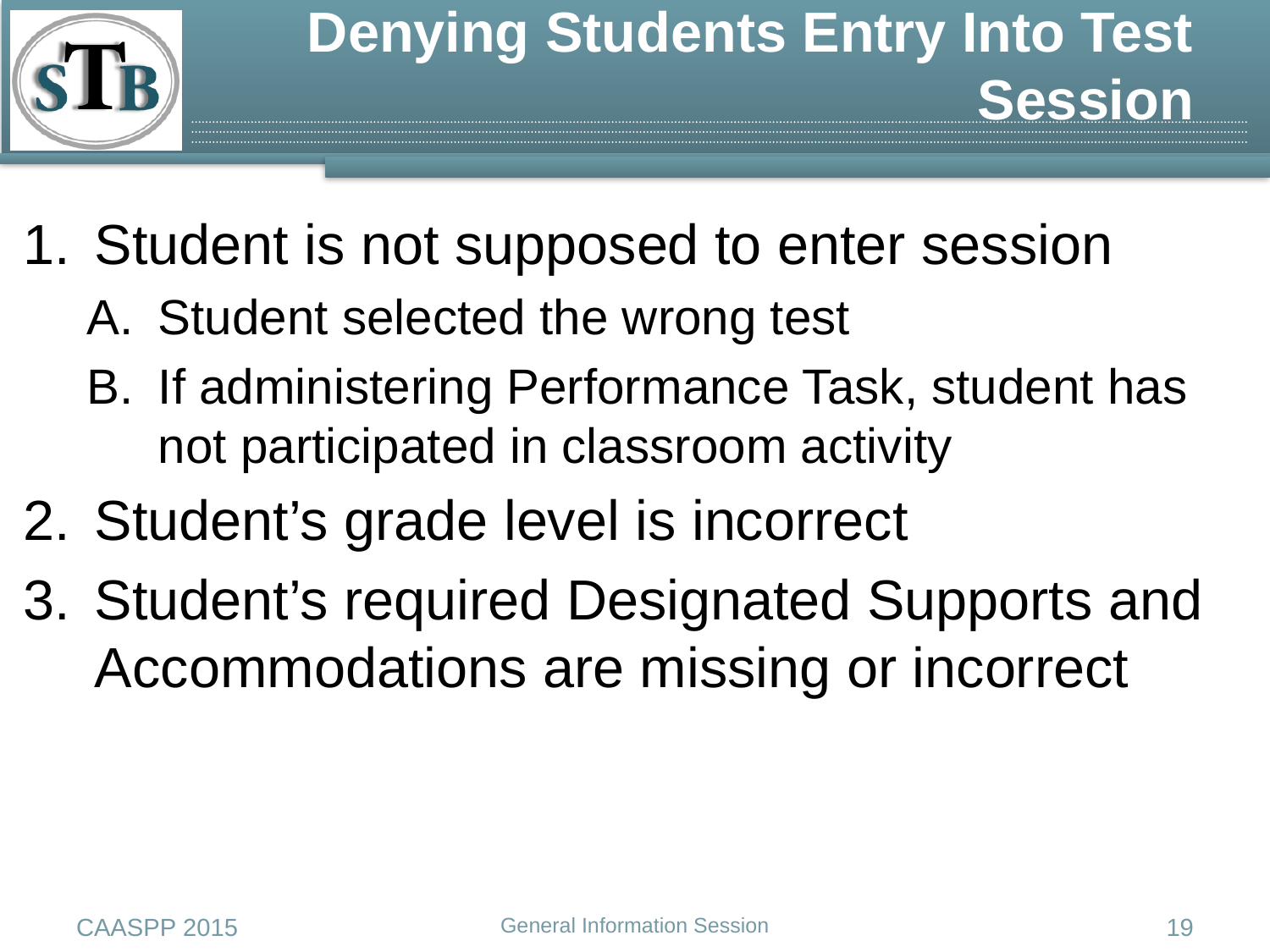

# Denying Students Entry Into Test Session
Student is not supposed to enter session
Student selected the wrong test
If administering Performance Task, student has not participated in classroom activity
Student’s grade level is incorrect
Student’s required Designated Supports and Accommodations are missing or incorrect
CAASPP 2015
General Information Session
19